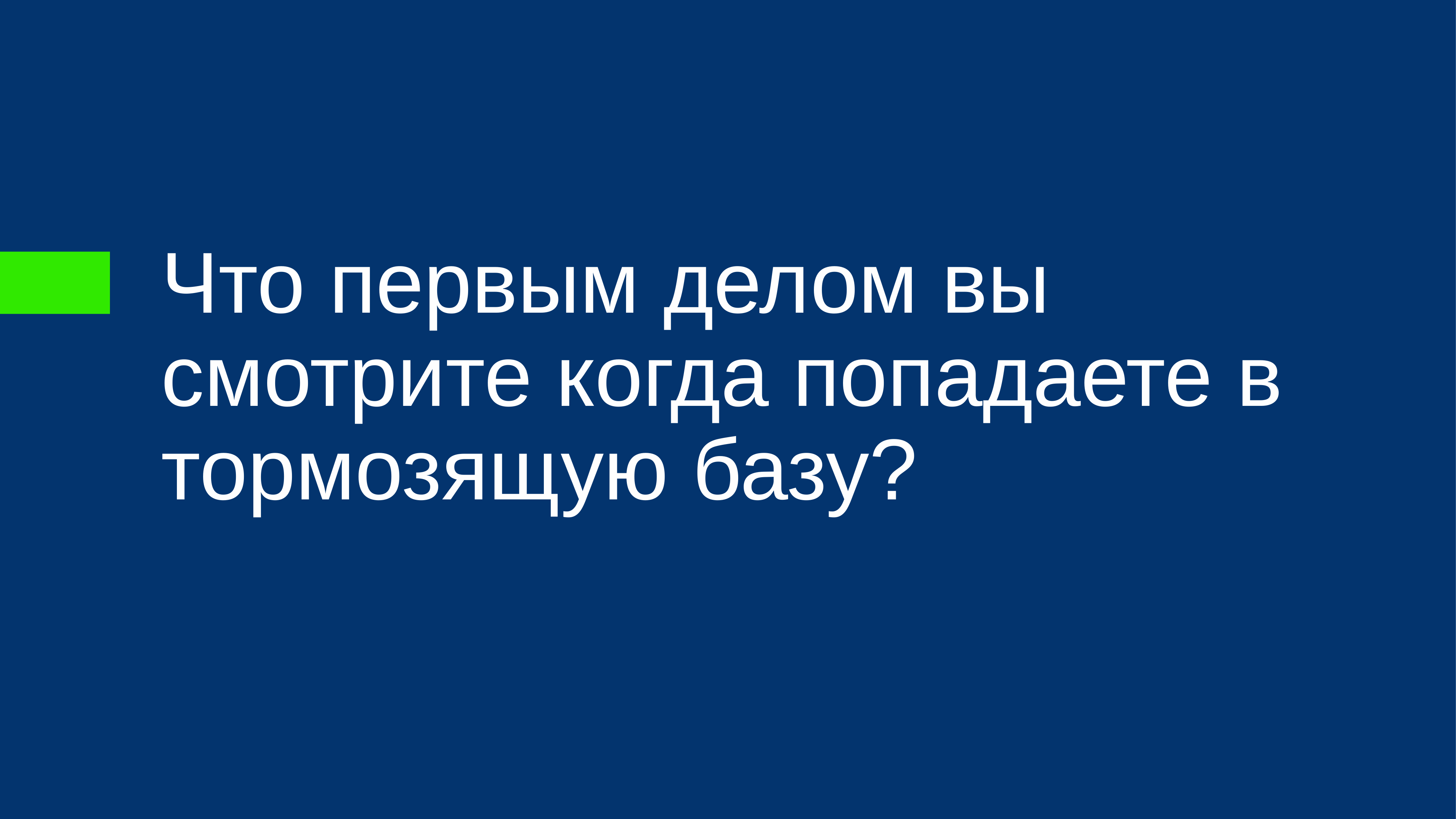

# Что первым делом вы смотрите когда попадаете в тормозящую базу?